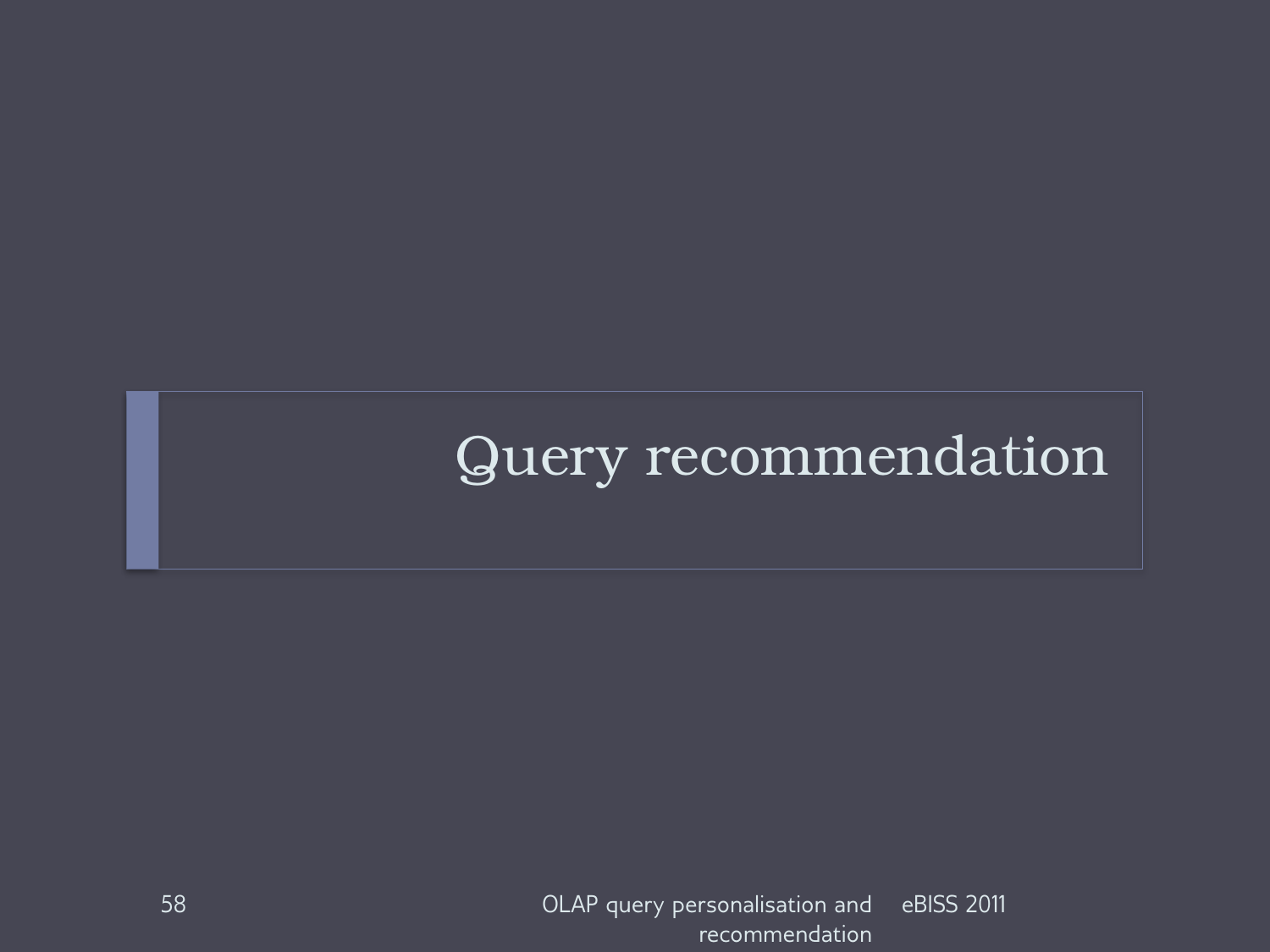

# Query recommendation

58
OLAP query personalisation and recommendation
eBISS 2011